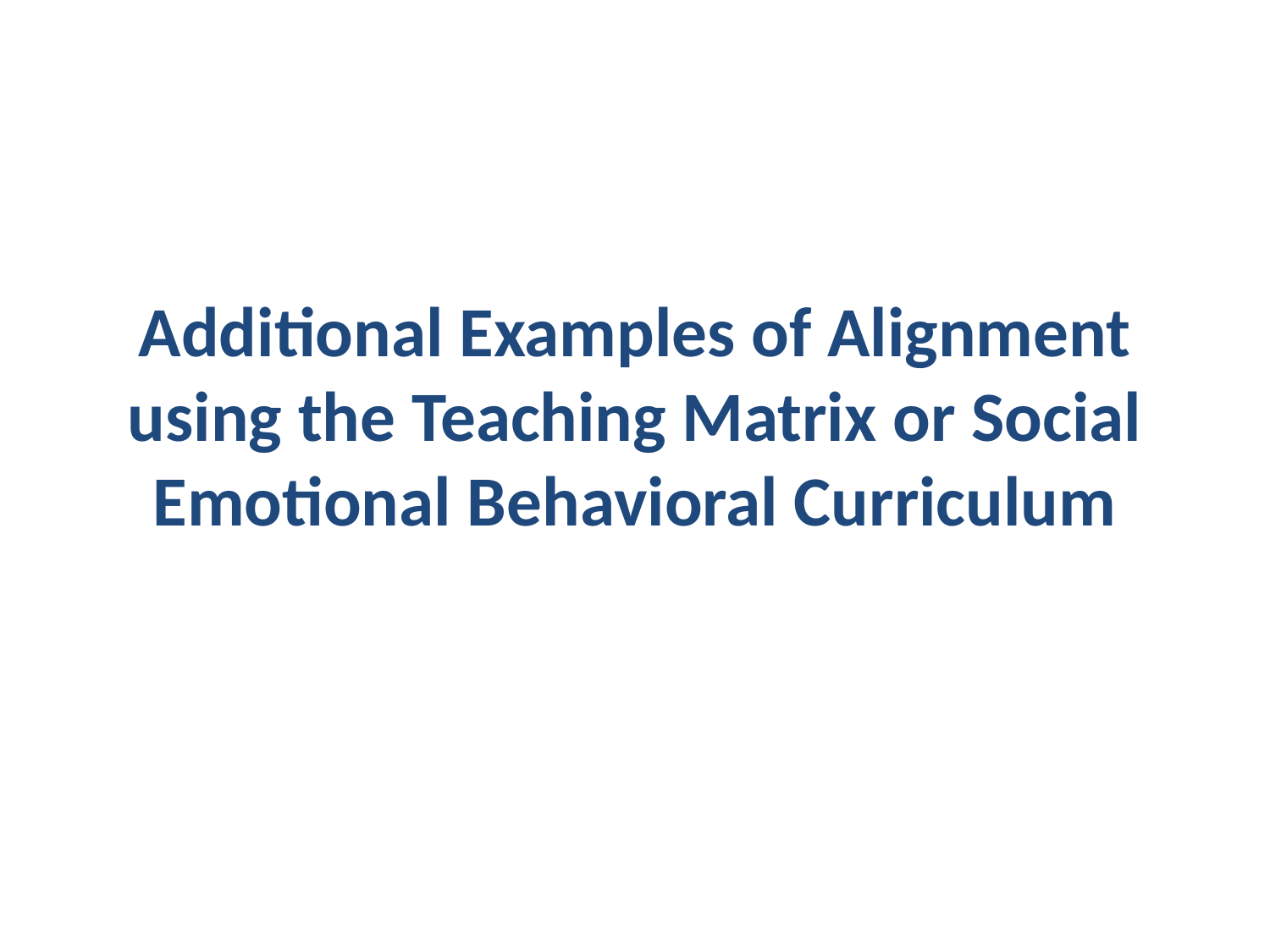

# Additional Examples of Alignment using the Teaching Matrix or Social Emotional Behavioral Curriculum